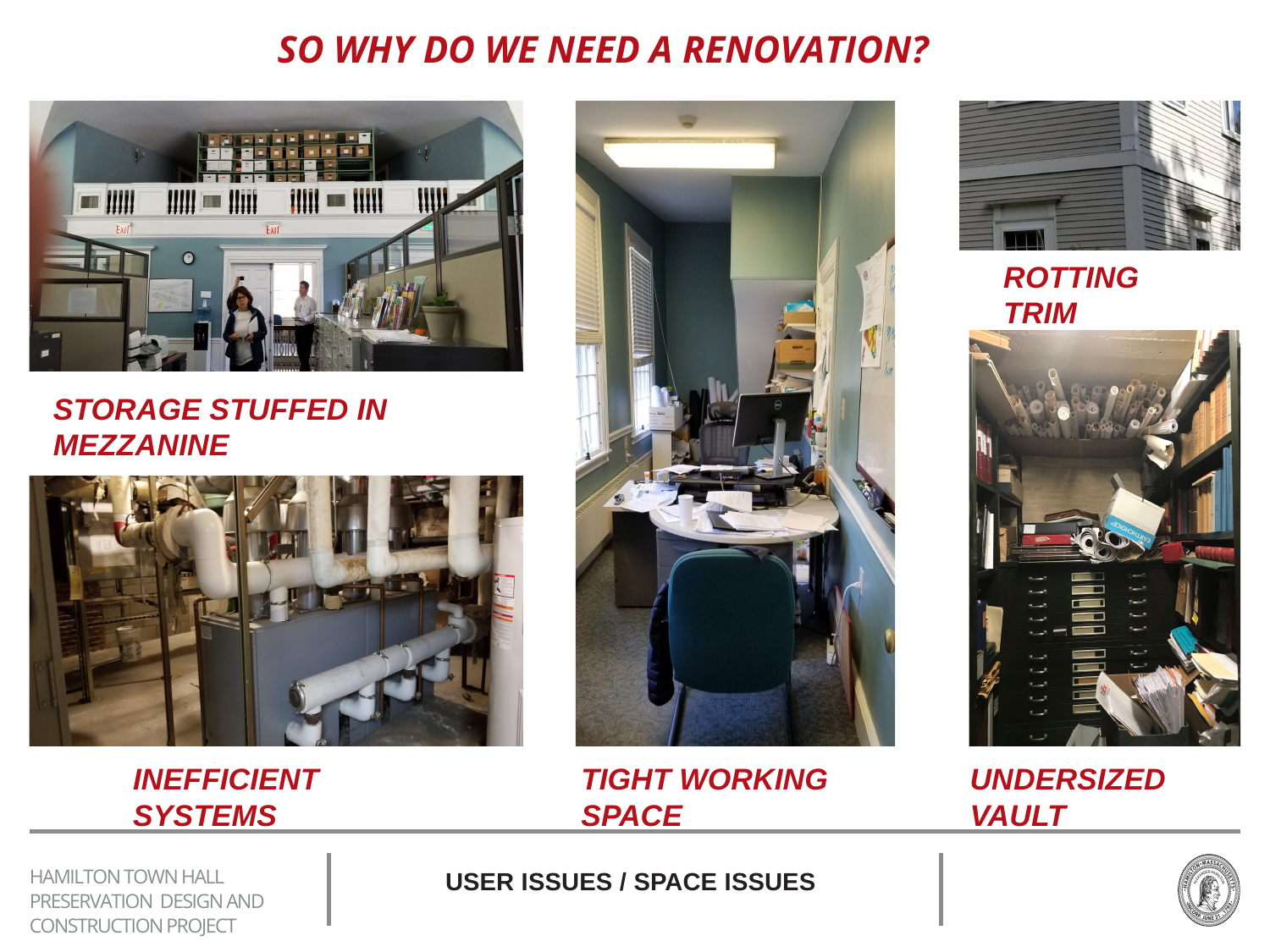

# SO WHY DO WE NEED A RENOVATION?

ROTTING TRIM

STORAGE STUFFED IN MEZZANINE

INEFFICIENT SYSTEMS
TIGHT WORKING SPACE
UNDERSIZED VAULT
HAMILTON TOWN HALL PRESERVATION  DESIGN AND CONSTRUCTION PROJECT
USER ISSUES / SPACE ISSUES